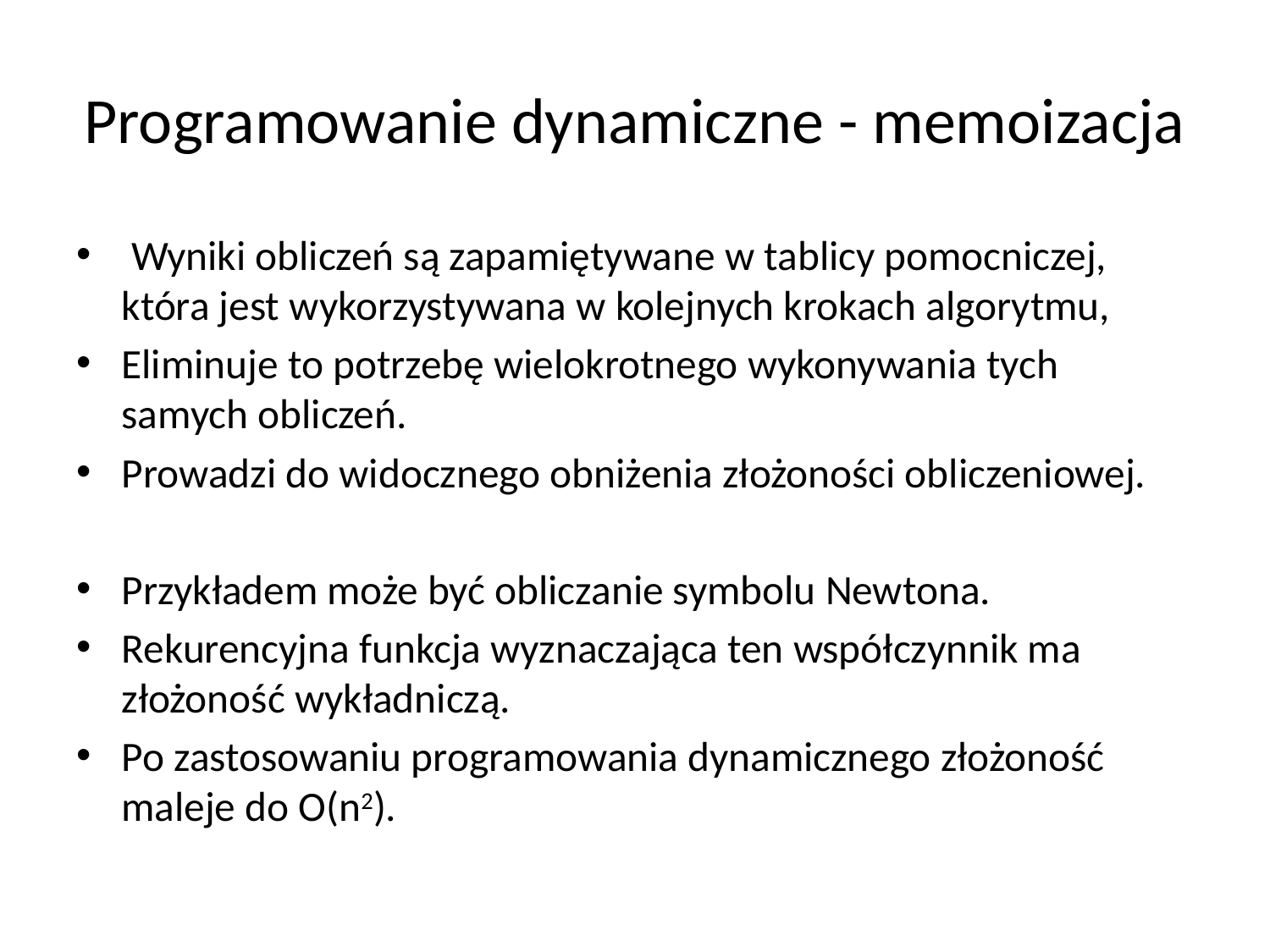

# Programowanie dynamiczne - memoizacja
 Wyniki obliczeń są zapamiętywane w tablicy pomocniczej, która jest wykorzystywana w kolejnych krokach algorytmu,
Eliminuje to potrzebę wielokrotnego wykonywania tych samych obliczeń.
Prowadzi do widocznego obniżenia złożoności obliczeniowej.

Przykładem może być obliczanie symbolu Newtona.
Rekurencyjna funkcja wyznaczająca ten współczynnik ma złożoność wykładniczą.
Po zastosowaniu programowania dynamicznego złożoność maleje do O(n2).